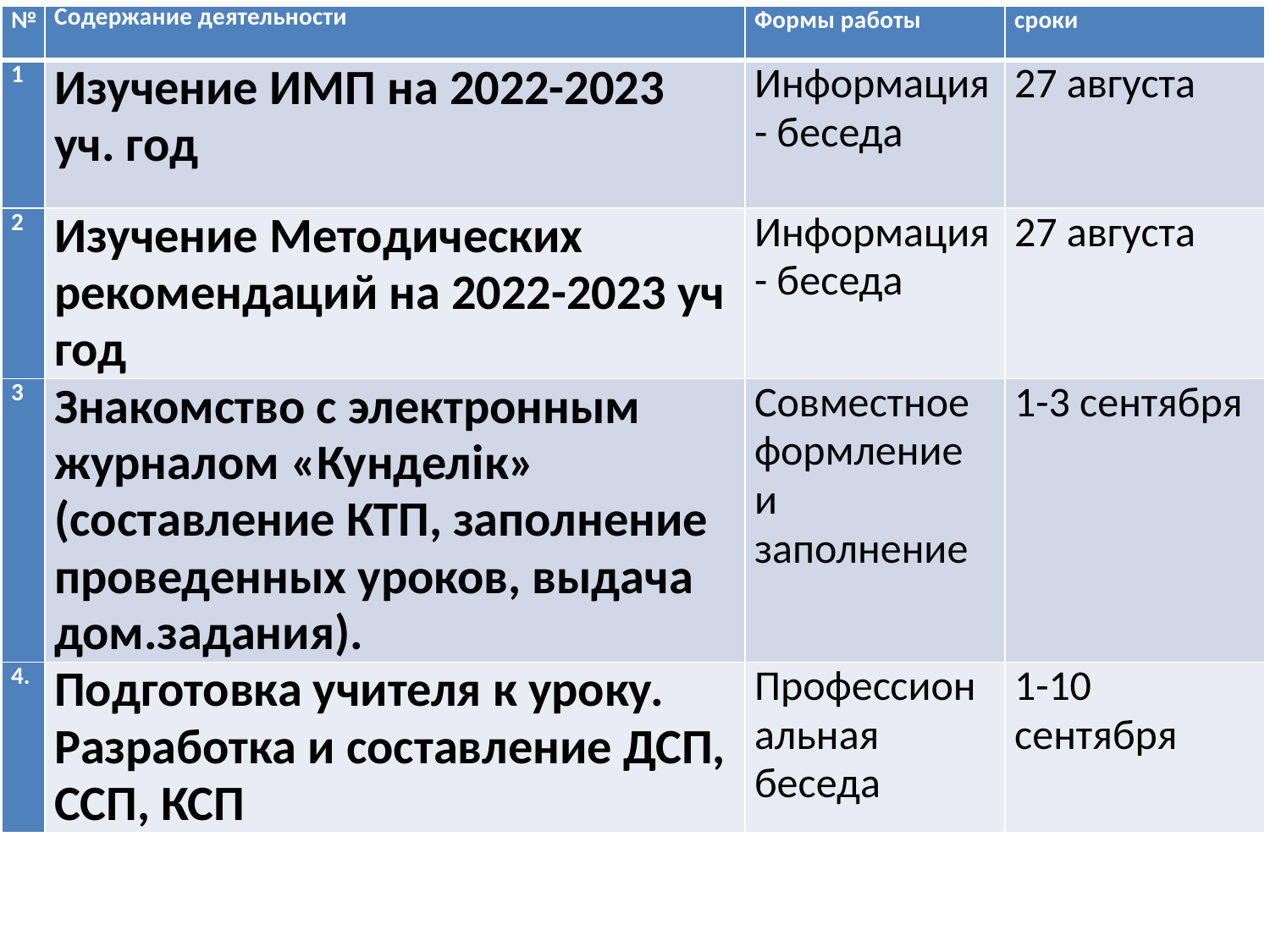

| № | Содержание деятельности | Формы работы | сроки |
| --- | --- | --- | --- |
| 1 | Изучение ИМП на 2022-2023 уч. год | Информация- беседа | 27 августа |
| 2 | Изучение Методических рекомендаций на 2022-2023 уч год | Информация- беседа | 27 августа |
| 3 | Знакомство с электронным журналом «Кунделік» (составление КТП, заполнение проведенных уроков, выдача дом.задания). | Совместное формление и заполнение | 1-3 сентября |
| 4. | Подготовка учителя к уроку. Разработка и составление ДСП, ССП, КСП | Профессиональная беседа | 1-10 сентября |
#